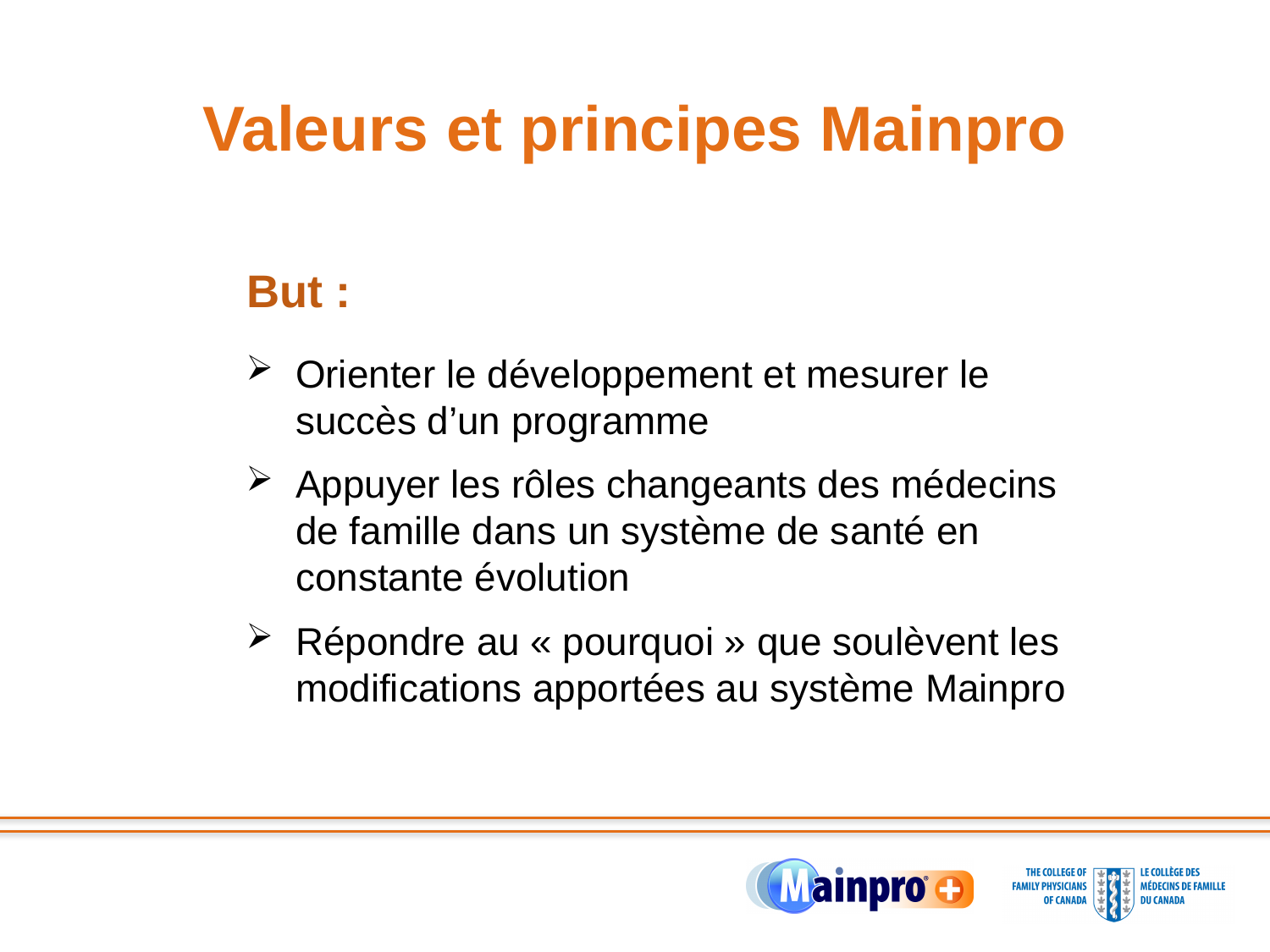

# Valeurs et principes Mainpro
But :
Orienter le développement et mesurer le succès d’un programme
Appuyer les rôles changeants des médecins de famille dans un système de santé en constante évolution
Répondre au « pourquoi » que soulèvent les modifications apportées au système Mainpro